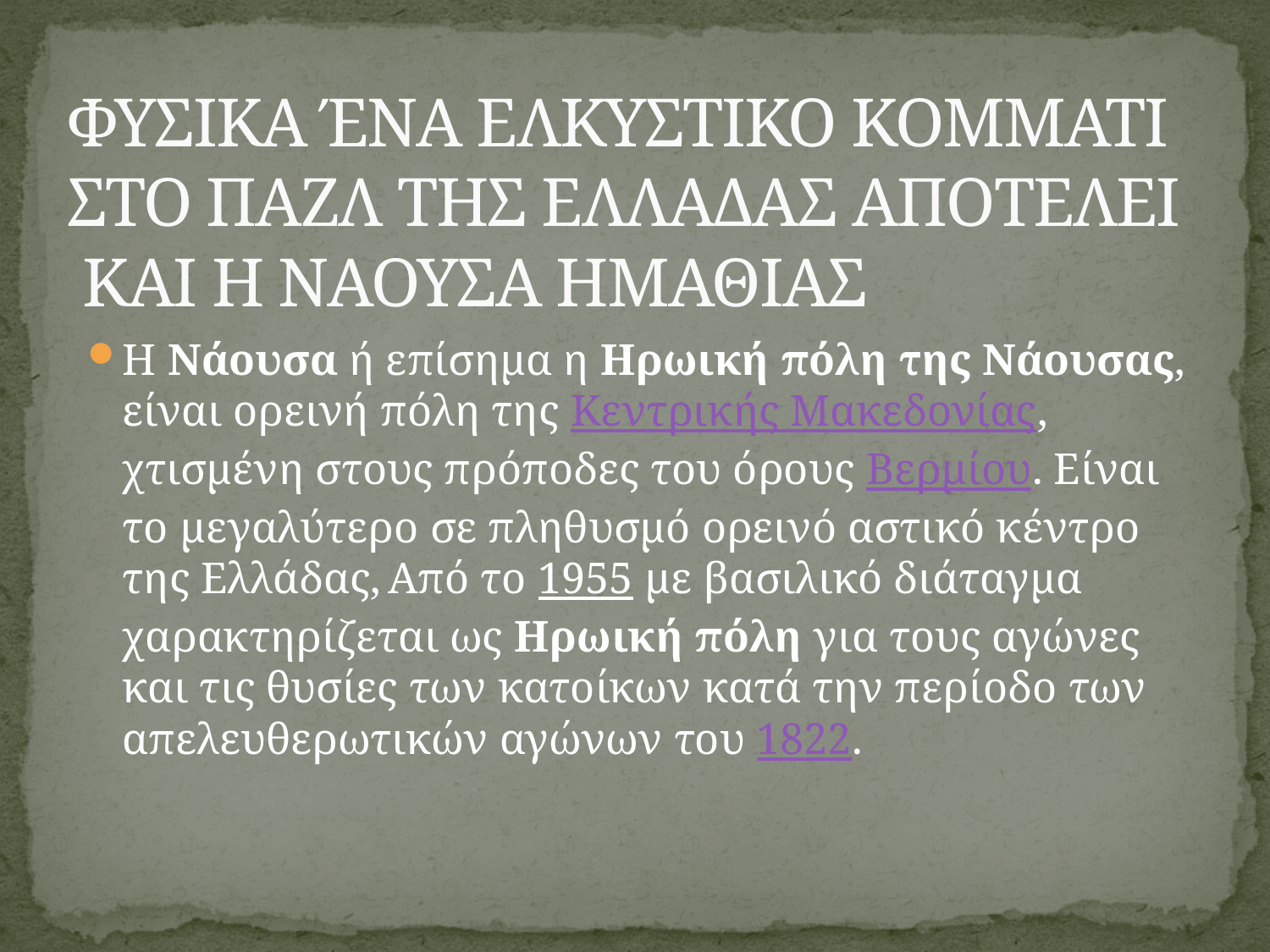

# ΦΥΣΙΚΑ ΈΝΑ ΕΛΚΥΣΤΙΚΟ ΚΟΜΜΑΤΙ ΣΤΟ ΠΑΖΛ ΤΗΣ ΕΛΛΑΔΑΣ ΑΠΟΤΕΛΕΙ  ΚΑΙ Η ΝΑΟΥΣΑ ΗΜΑΘΙΑΣ
Η Νάουσα ή επίσημα η Ηρωική πόλη της Νάουσας, είναι ορεινή πόλη της Κεντρικής Μακεδονίας, χτισμένη στους πρόποδες του όρους Βερμίου. Είναι το μεγαλύτερο σε πληθυσμό ορεινό αστικό κέντρο της Ελλάδας, Από το 1955 με βασιλικό διάταγμα χαρακτηρίζεται ως Ηρωική πόλη για τους αγώνες και τις θυσίες των κατοίκων κατά την περίοδο των απελευθερωτικών αγώνων του 1822.